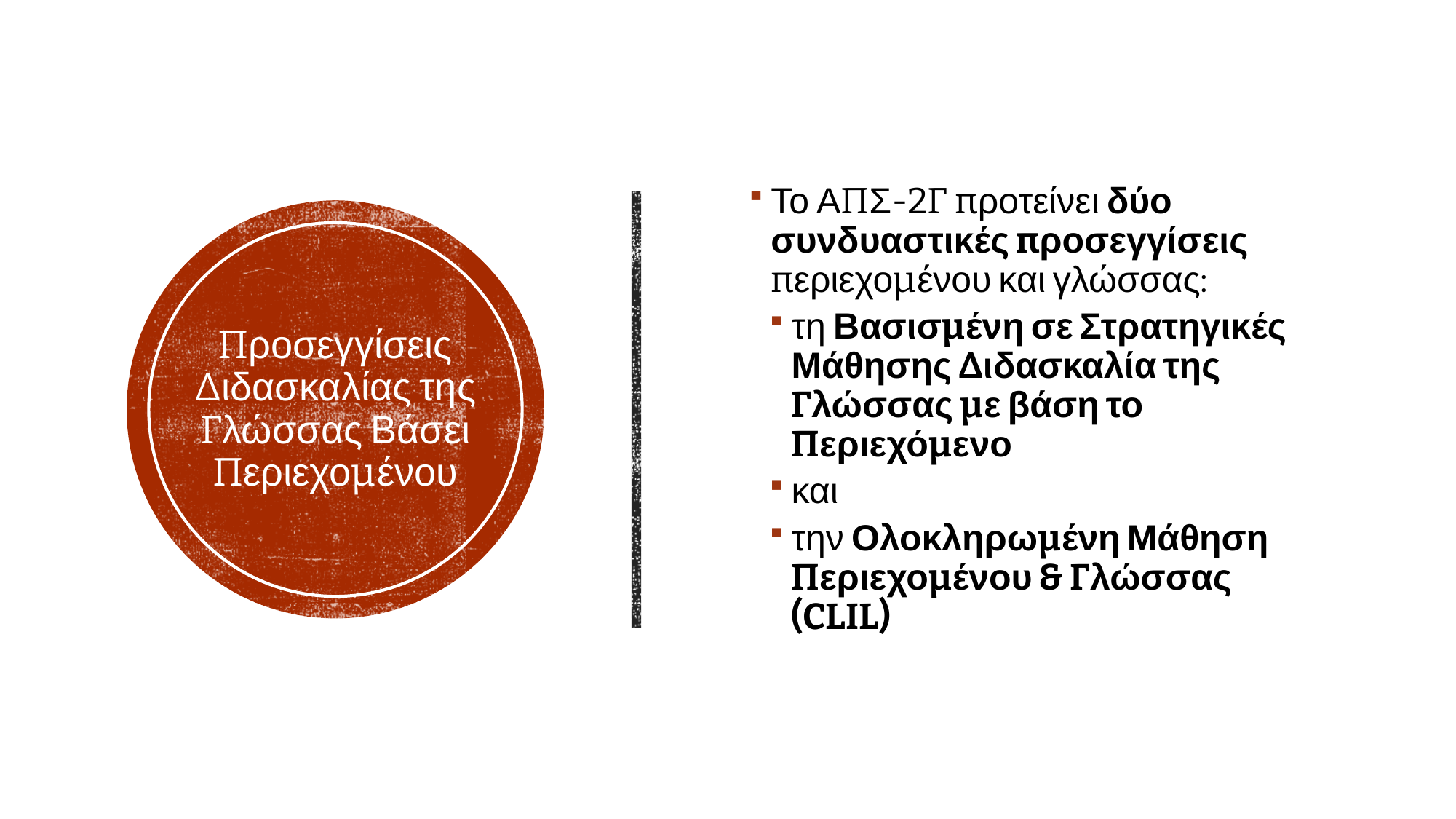

Το ΑΠΣ-2Γ προτείνει δύο συνδυαστικές προσεγγίσεις περιεχομένου και γλώσσας:
τη Βασισμένη σε Στρατηγικές Μάθησης Διδασκαλία της Γλώσσας µε βάση το Περιεχόμενο
και
την Ολοκληρωμένη Μάθηση Περιεχομένου & Γλώσσας (CLIL)

# Προσεγγίσεις Διδασκαλίας της Γλώσσας Βάσει Περιεχομένου